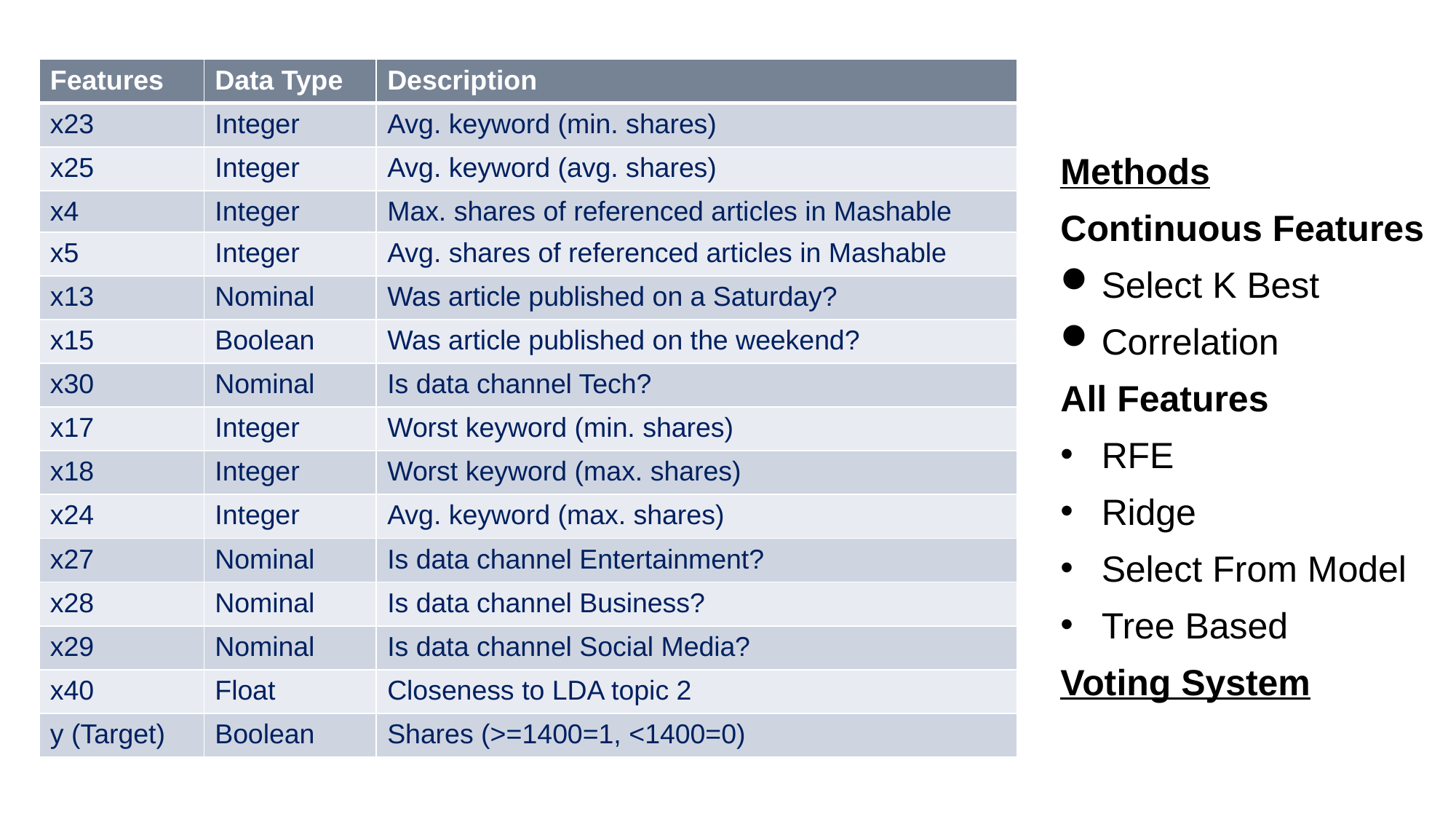

| Features | Data Type | Description |
| --- | --- | --- |
| x23 | Integer | Avg. keyword (min. shares) |
| x25 | Integer | Avg. keyword (avg. shares) |
| x4 | Integer | Max. shares of referenced articles in Mashable |
| x5 | Integer | Avg. shares of referenced articles in Mashable |
| x13 | Nominal | Was article published on a Saturday? |
| x15 | Boolean | Was article published on the weekend? |
| x30 | Nominal | Is data channel Tech? |
| x17 | Integer | Worst keyword (min. shares) |
| x18 | Integer | Worst keyword (max. shares) |
| x24 | Integer | Avg. keyword (max. shares) |
| x27 | Nominal | Is data channel Entertainment? |
| x28 | Nominal | Is data channel Business? |
| x29 | Nominal | Is data channel Social Media? |
| x40 | Float | Closeness to LDA topic 2 |
| y (Target) | Boolean | Shares (>=1400=1, <1400=0) |
Methods
Continuous Features
Select K Best
Correlation
All Features
RFE
Ridge
Select From Model
Tree Based
Voting System